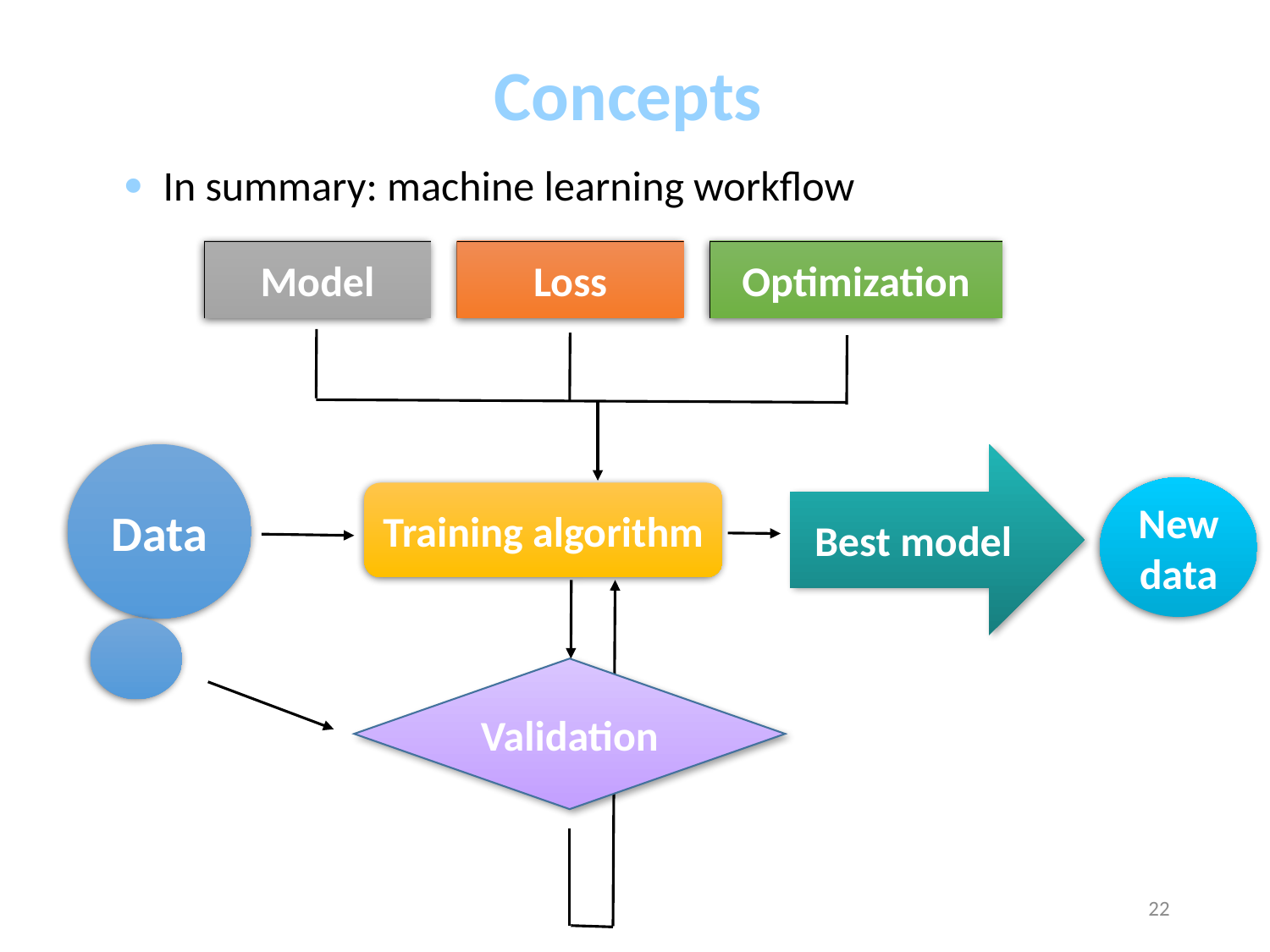

Concepts
•  In summary: machine learning workflow
Model
Loss
Optimization
Data
Best model
New data
Training algorithm

Validation
22